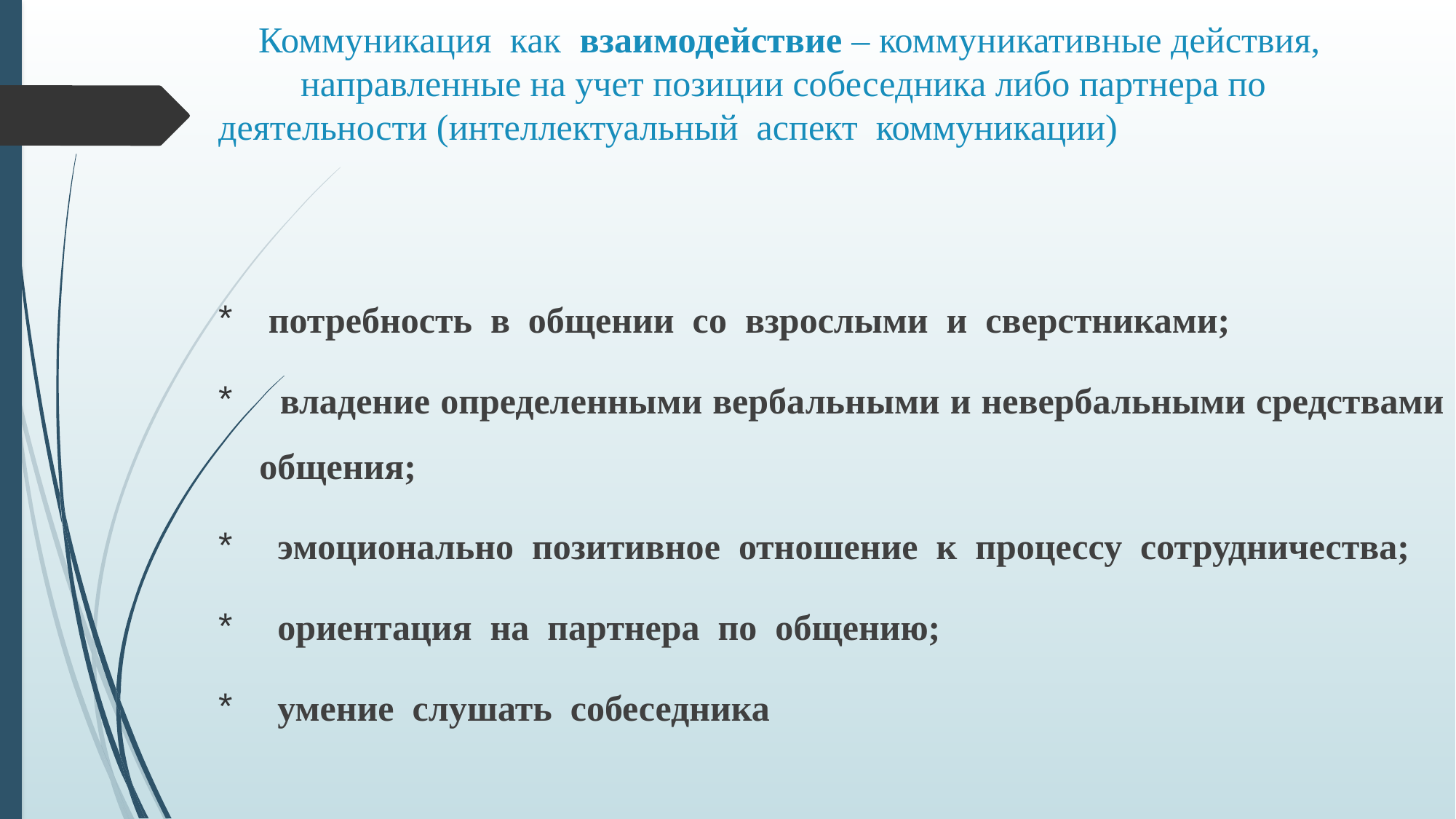

# Коммуникация  как  взаимодействие – коммуникативные действия,	 направленные на учет позиции собеседника либо партнера по деятельности (интеллектуальный  аспект  коммуникации)
 потребность  в  общении  со  взрослыми  и  сверстниками;
  владение определенными вербальными и невербальными средствами общения;
  эмоционально  позитивное  отношение  к  процессу  сотрудничества;
  ориентация  на  партнера  по  общению;
  умение  слушать  собеседника